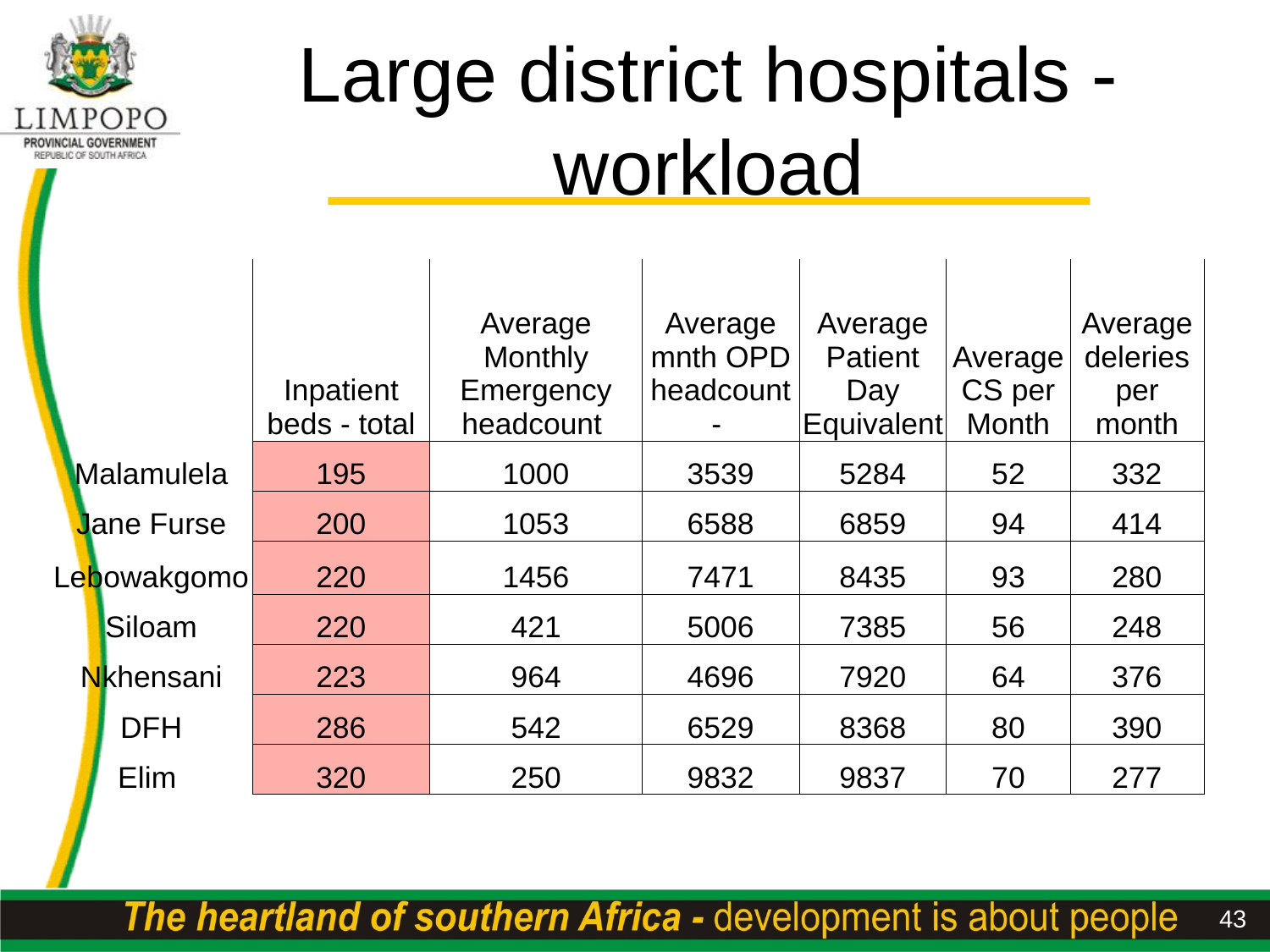

# Large district hospitals - workload
|  | Inpatient beds - total | Average Monthly Emergency headcount | Average mnth OPD headcount - | Average Patient Day Equivalent | Average CS per Month | Average deleries per month |
| --- | --- | --- | --- | --- | --- | --- |
| Malamulela | 195 | 1000 | 3539 | 5284 | 52 | 332 |
| Jane Furse | 200 | 1053 | 6588 | 6859 | 94 | 414 |
| Lebowakgomo | 220 | 1456 | 7471 | 8435 | 93 | 280 |
| Siloam | 220 | 421 | 5006 | 7385 | 56 | 248 |
| Nkhensani | 223 | 964 | 4696 | 7920 | 64 | 376 |
| DFH | 286 | 542 | 6529 | 8368 | 80 | 390 |
| Elim | 320 | 250 | 9832 | 9837 | 70 | 277 |
43